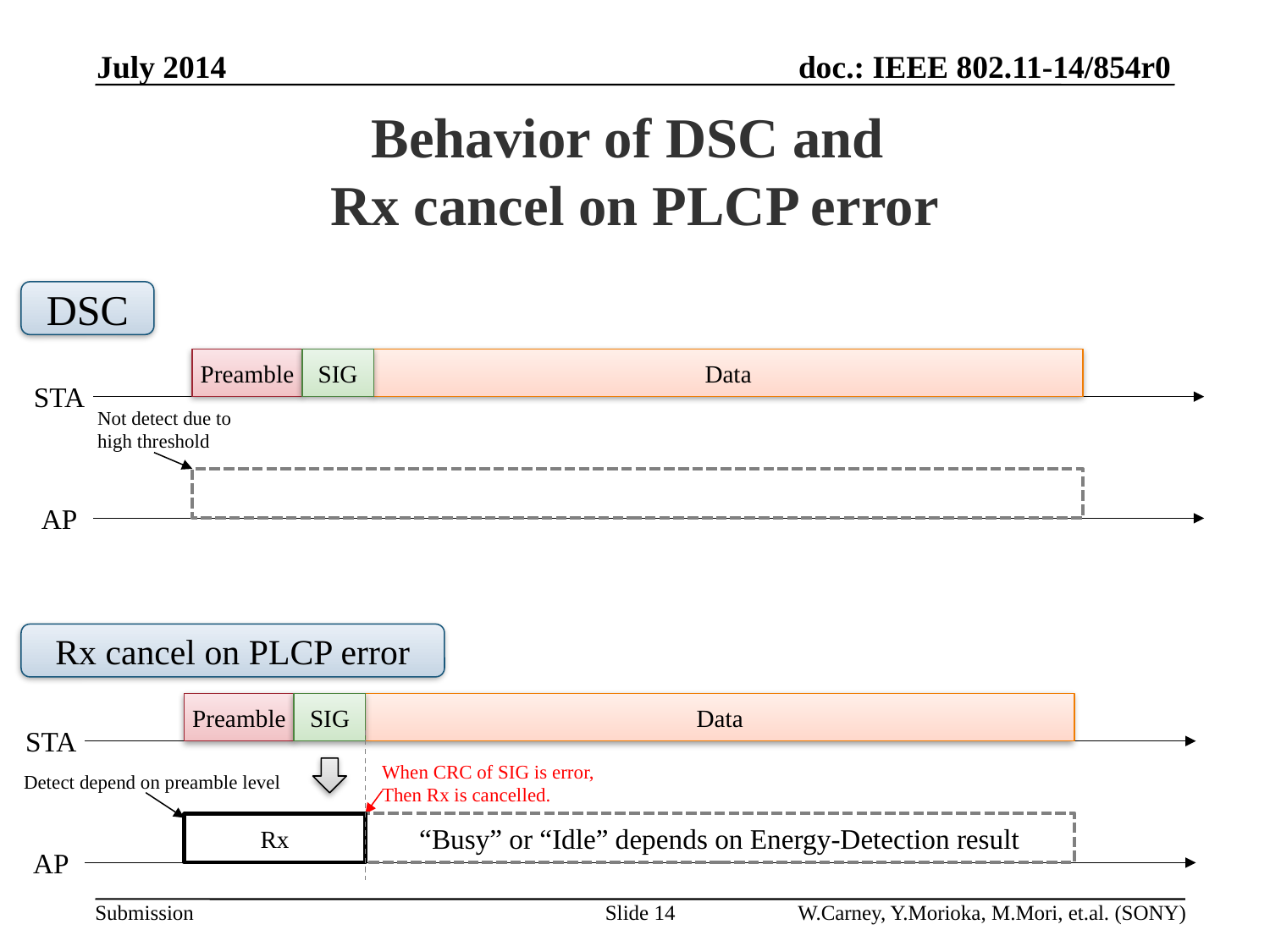

July 2014
# Behavior of DSC and Rx cancel on PLCP error
DSC
Preamble
SIG
Data
STA
Not detect due to
high threshold

AP
Rx cancel on PLCP error
Preamble
SIG
Data
STA

When CRC of SIG is error,
Then Rx is cancelled.
Detect depend on preamble level
“Busy” or “Idle” depends on Energy-Detection result
Rx
AP
Slide 14
W.Carney, Y.Morioka, M.Mori, et.al. (SONY)